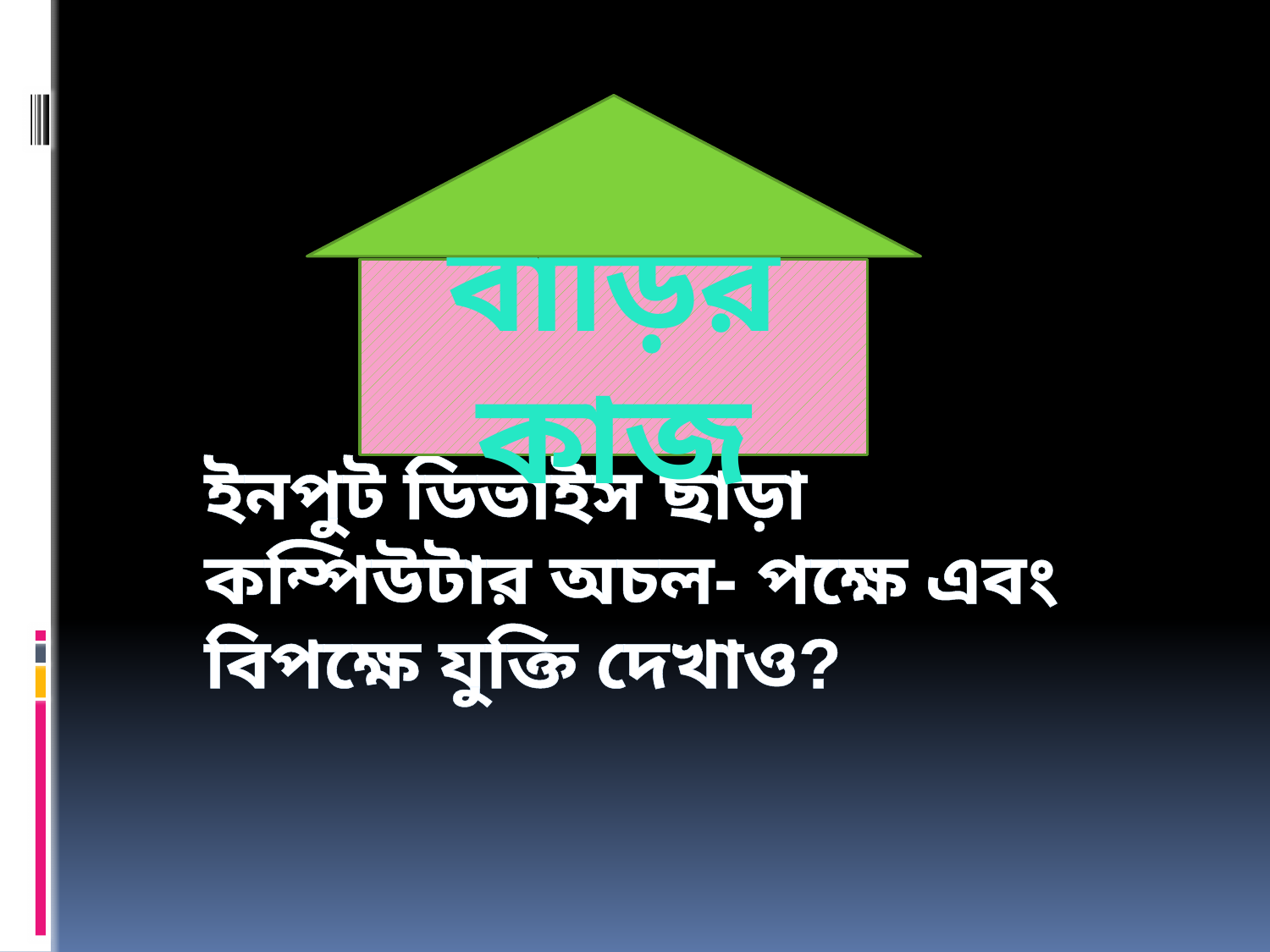

বাড়ির কাজ
ইনপুট ডিভাইস ছাড়া কম্পিউটার অচল- পক্ষে এবং বিপক্ষে যুক্তি দেখাও?